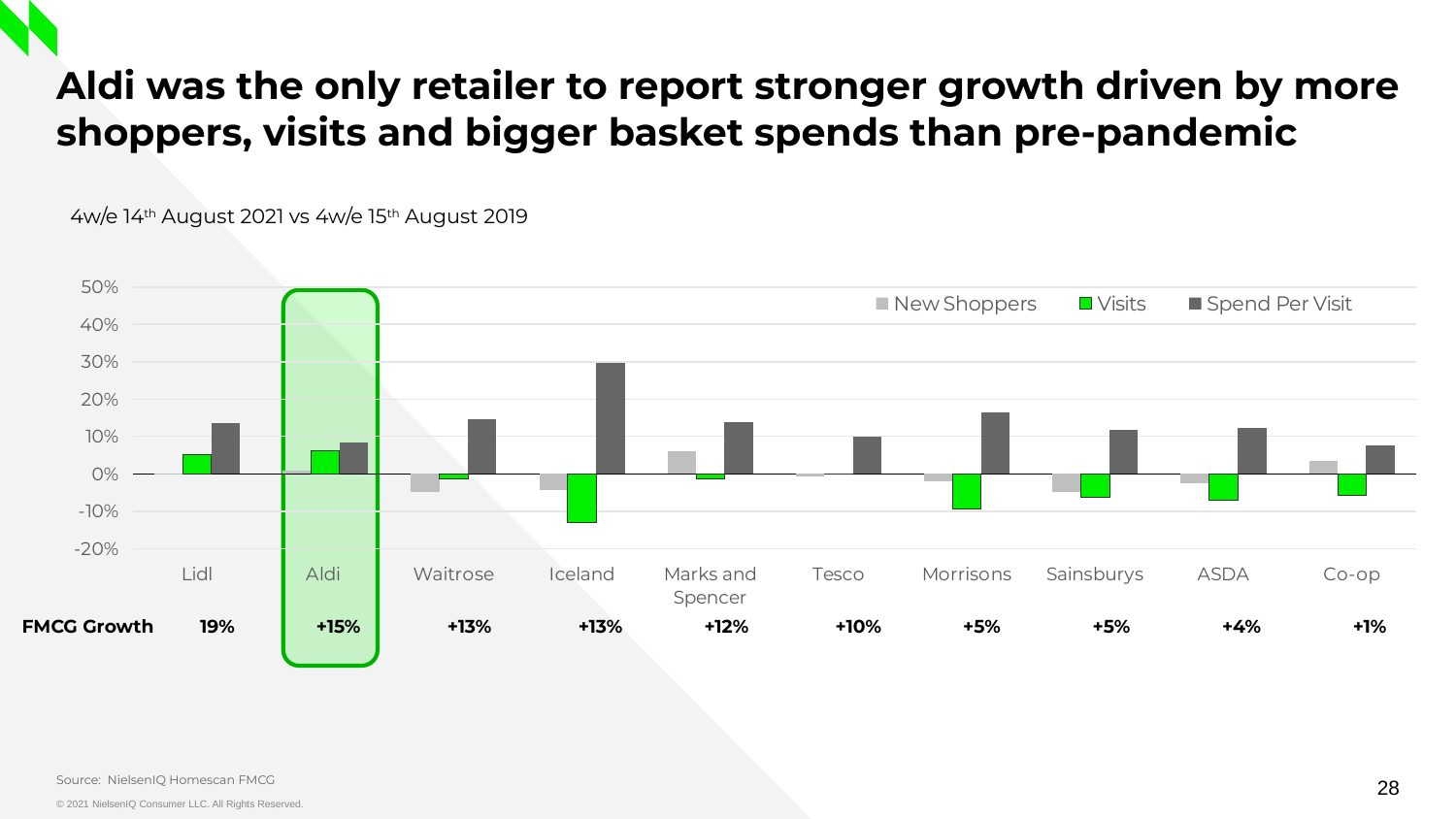

# Aldi was the only retailer to report stronger growth driven by more shoppers, visits and bigger basket spends than pre-pandemic
4w/e 14th August 2021 vs 4w/e 15th August 2019

### Chart

| Category | New Shoppers | Visits | Spend Per Visit |
|---|---|---|---|
| Lidl | -0.0012728617310805435 | 0.05043928709285361 | 0.13606911447084236 |
| Aldi  | 0.00771092925687511 | 0.06186491838510633 | 0.08445040214477206 |
| Waitrose | -0.04889227150581399 | -0.01359108972939016 | 0.1466931874689208 |
| Iceland | -0.04464760931245737 | -0.12996590535148955 | 0.2968545216251637 |
| Marks and Spencer | 0.06035809492335531 | -0.01503843515711456 | 0.13911742707554242 |
| Tesco | -0.006716267398571563 | -0.0018195141521355485 | 0.10016906170752327 |
| Morrisons | -0.01924572086181775 | -0.09467274249132562 | 0.16495306213679028 |
| Sainsburys | -0.04858829575564183 | -0.06293320394249391 | 0.11732605729877221 |
| ASDA | -0.026252666429471216 | -0.07120110969970284 | 0.12143439282803592 |
| Co-op | 0.03463671053308515 | -0.057492833519360964 | 0.07656065959952896 |
FMCG Growth         19%                +15%                 +13%                 +13%                +12%                 +10%                +5%                  +5%                  +4%                  +1%
Source:  NielsenIQ Homescan FMCG